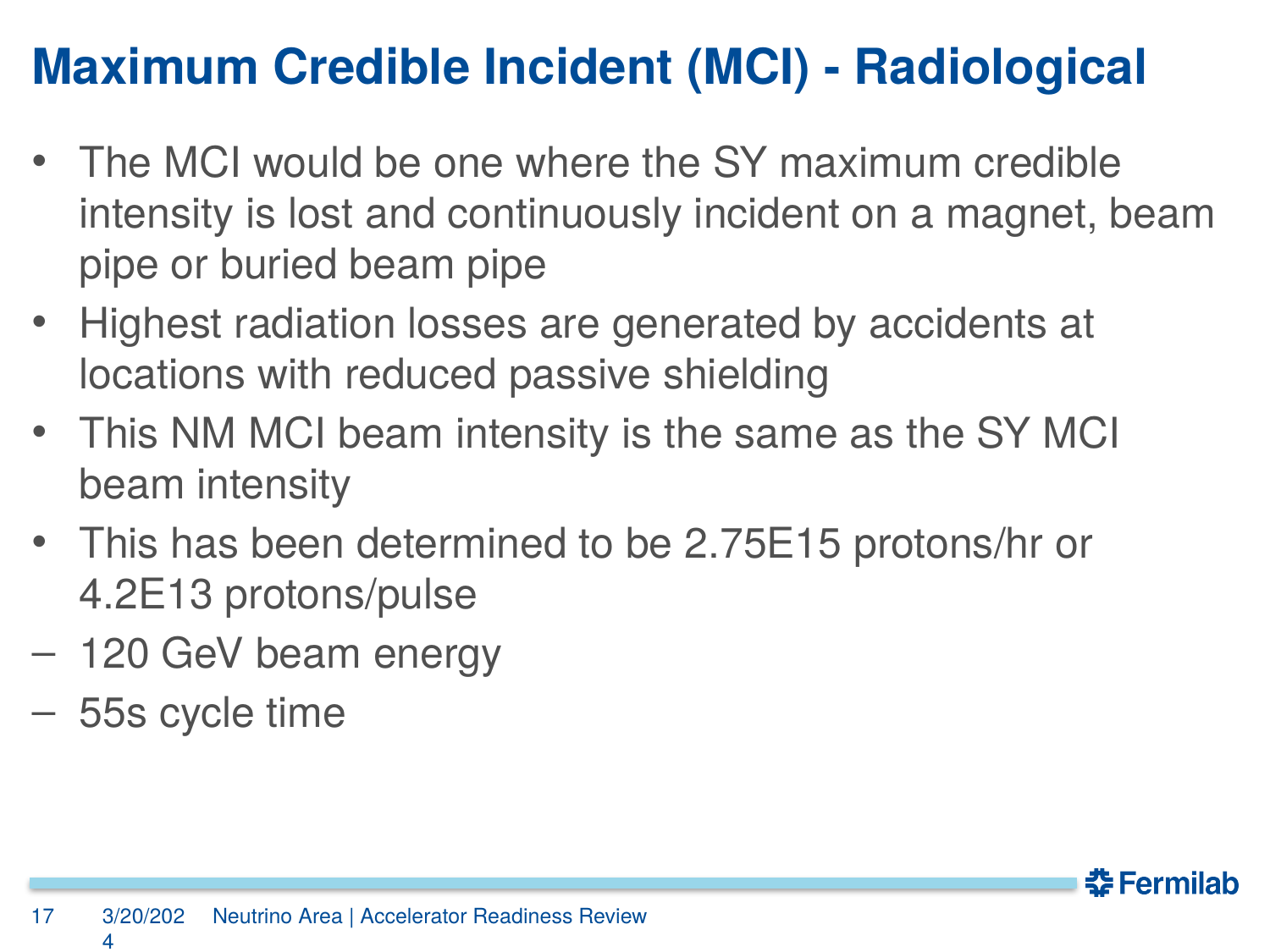

# Maximum Credible Incident (MCI) - Radiological
The MCI would be one where the SY maximum credible intensity is lost and continuously incident on a magnet, beam pipe or buried beam pipe
Highest radiation losses are generated by accidents at locations with reduced passive shielding
This NM MCI beam intensity is the same as the SY MCI beam intensity
This has been determined to be 2.75E15 protons/hr or 4.2E13 protons/pulse
120 GeV beam energy
55s cycle time

17
3/20/2024
Neutrino Area | Accelerator Readiness Review